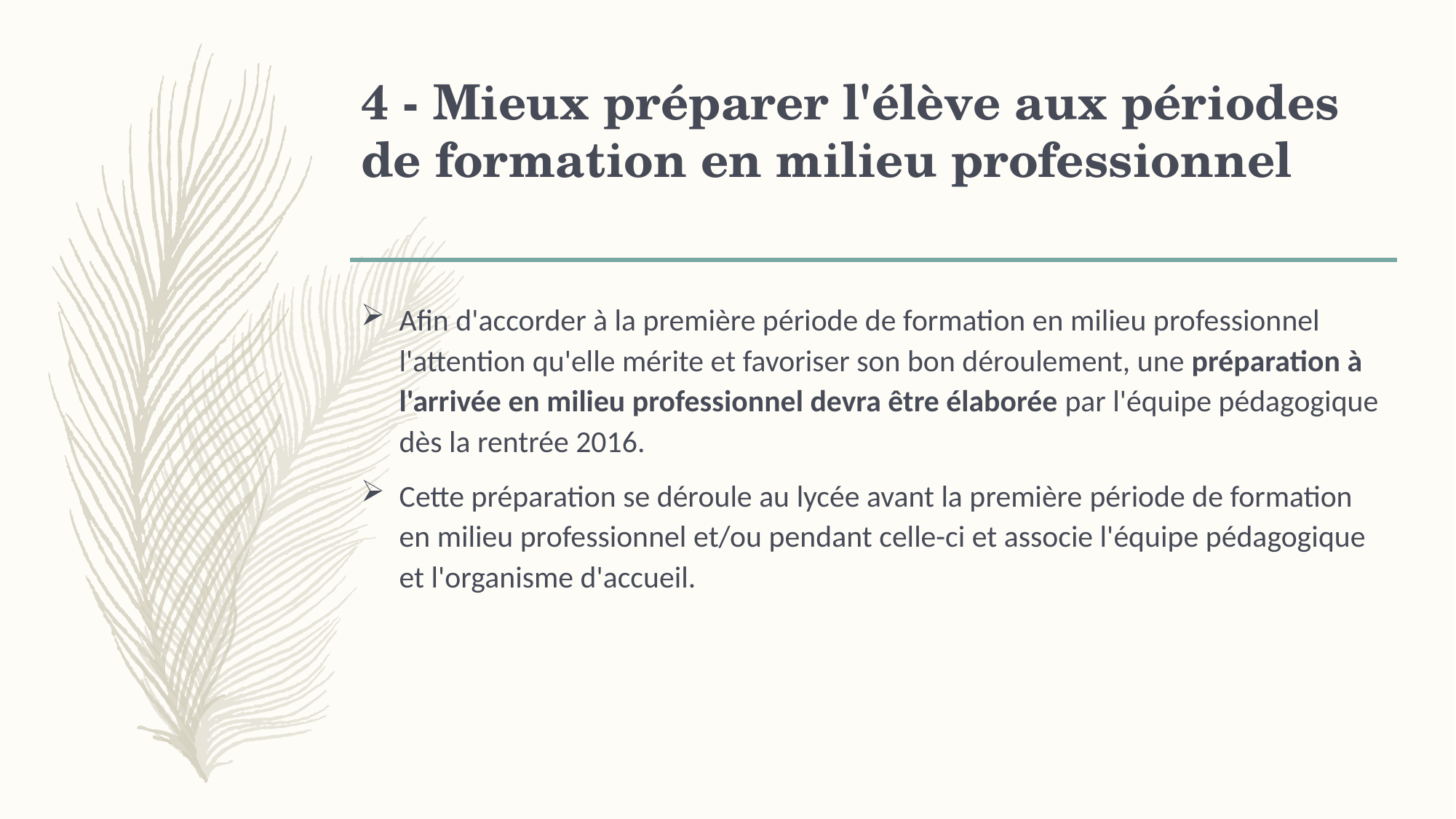

# 4 - Mieux préparer l'élève aux périodes de formation en milieu professionnel
Afin d'accorder à la première période de formation en milieu professionnel l'attention qu'elle mérite et favoriser son bon déroulement, une préparation à l'arrivée en milieu professionnel devra être élaborée par l'équipe pédagogique dès la rentrée 2016.
Cette préparation se déroule au lycée avant la première période de formation en milieu professionnel et/ou pendant celle-ci et associe l'équipe pédagogique et l'organisme d'accueil.